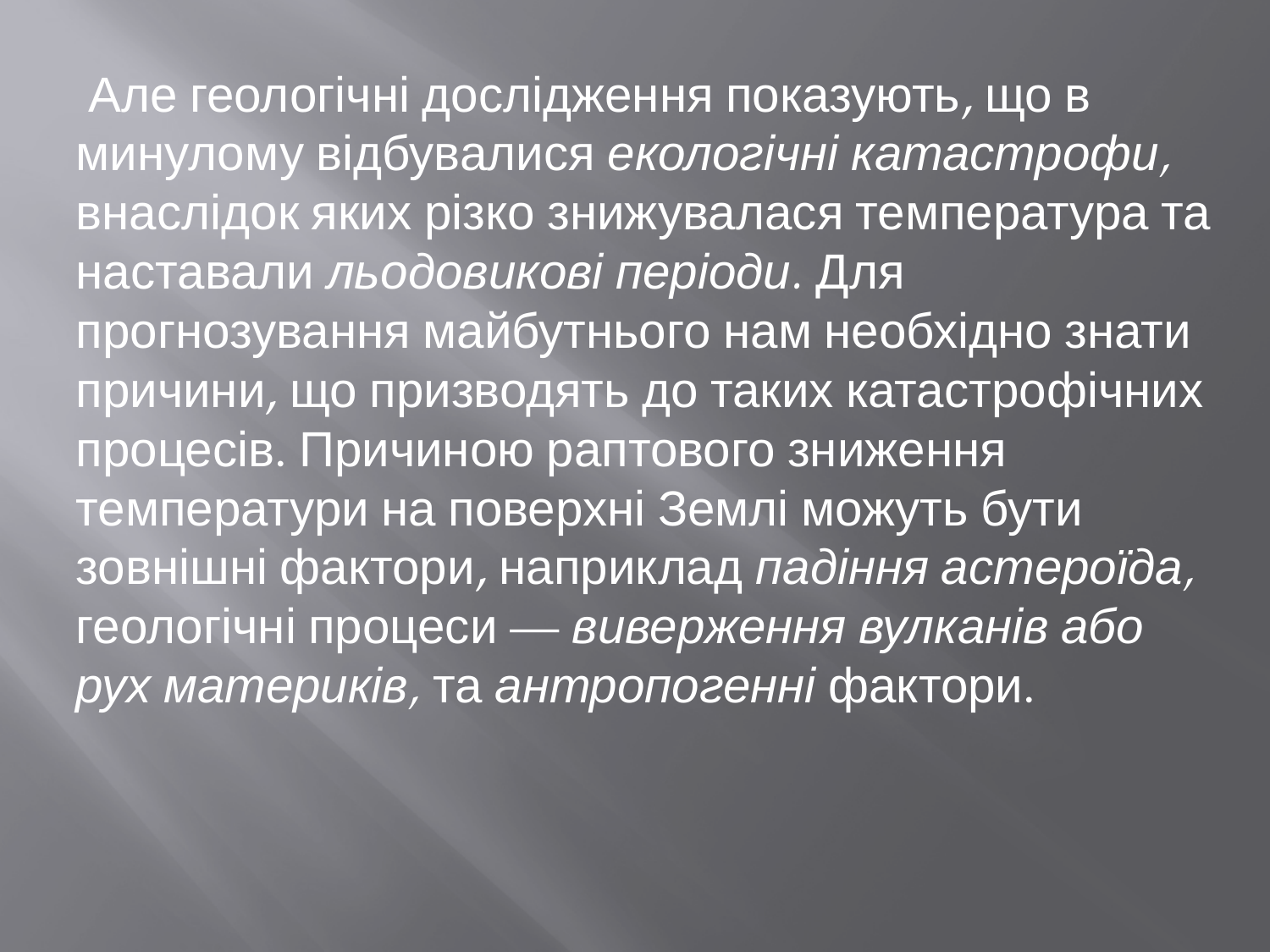

Але геологічні дослідження показують, що в минулому відбувалися екологічні катастрофи, внаслідок яких різко знижувалася температура та наставали льодовикові періоди. Для прогнозування майбутнього нам необхідно знати причини, що призводять до таких катастрофічних процесів. Причиною раптового зниження температури на поверхні Землі можуть бути зовнішні фактори, наприклад падіння астероїда, геологічні процеси — виверження вулканів або рух материків, та антропогенні фактори.